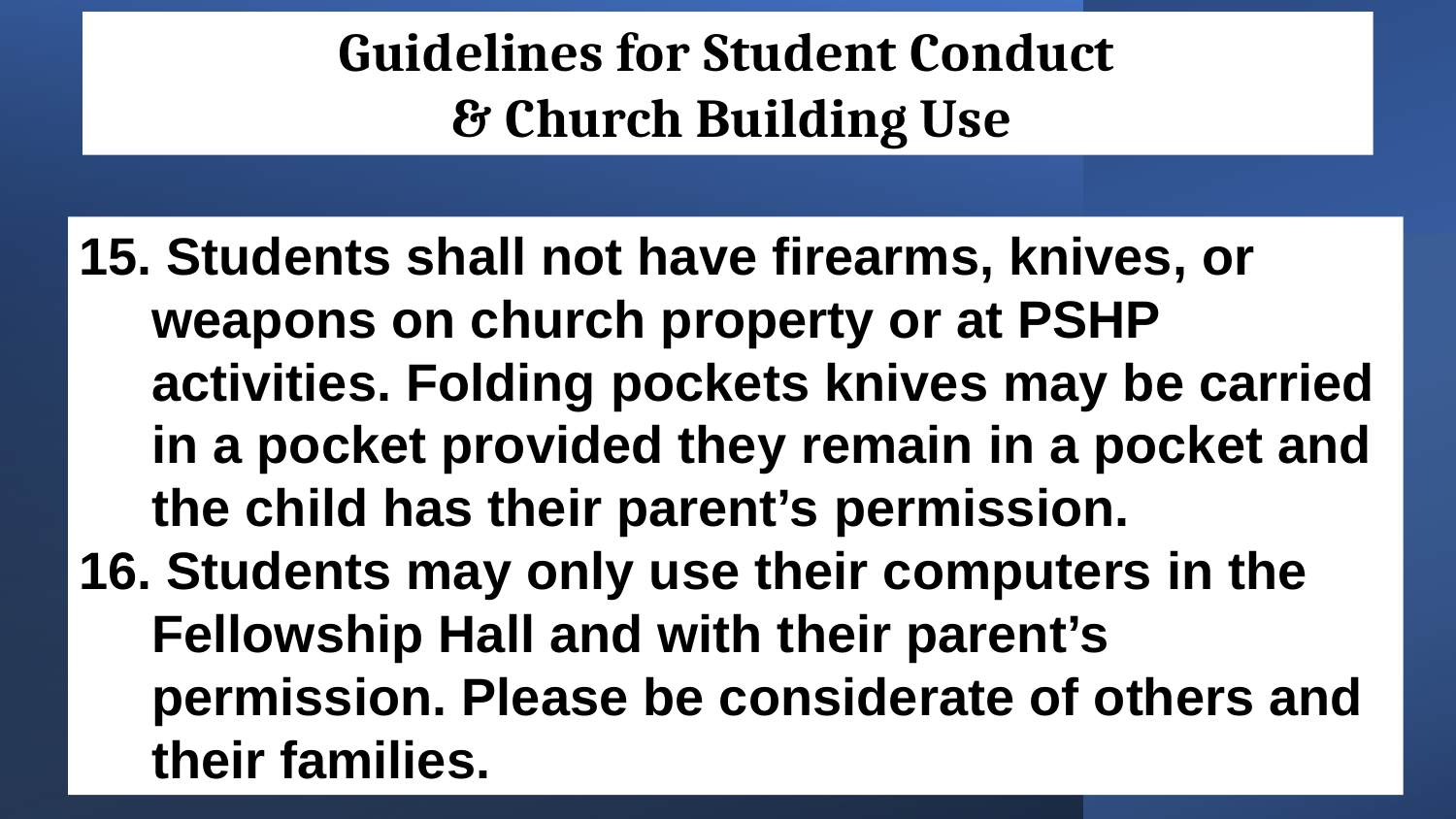

Guidelines for Student Conduct
& Church Building Use
15. Students shall not have firearms, knives, or
weapons on church property or at PSHP
activities. Folding pockets knives may be carried in a pocket provided they remain in a pocket and the child has their parent’s permission.
16. Students may only use their computers in the
Fellowship Hall and with their parent’s
permission. Please be considerate of others and their families.